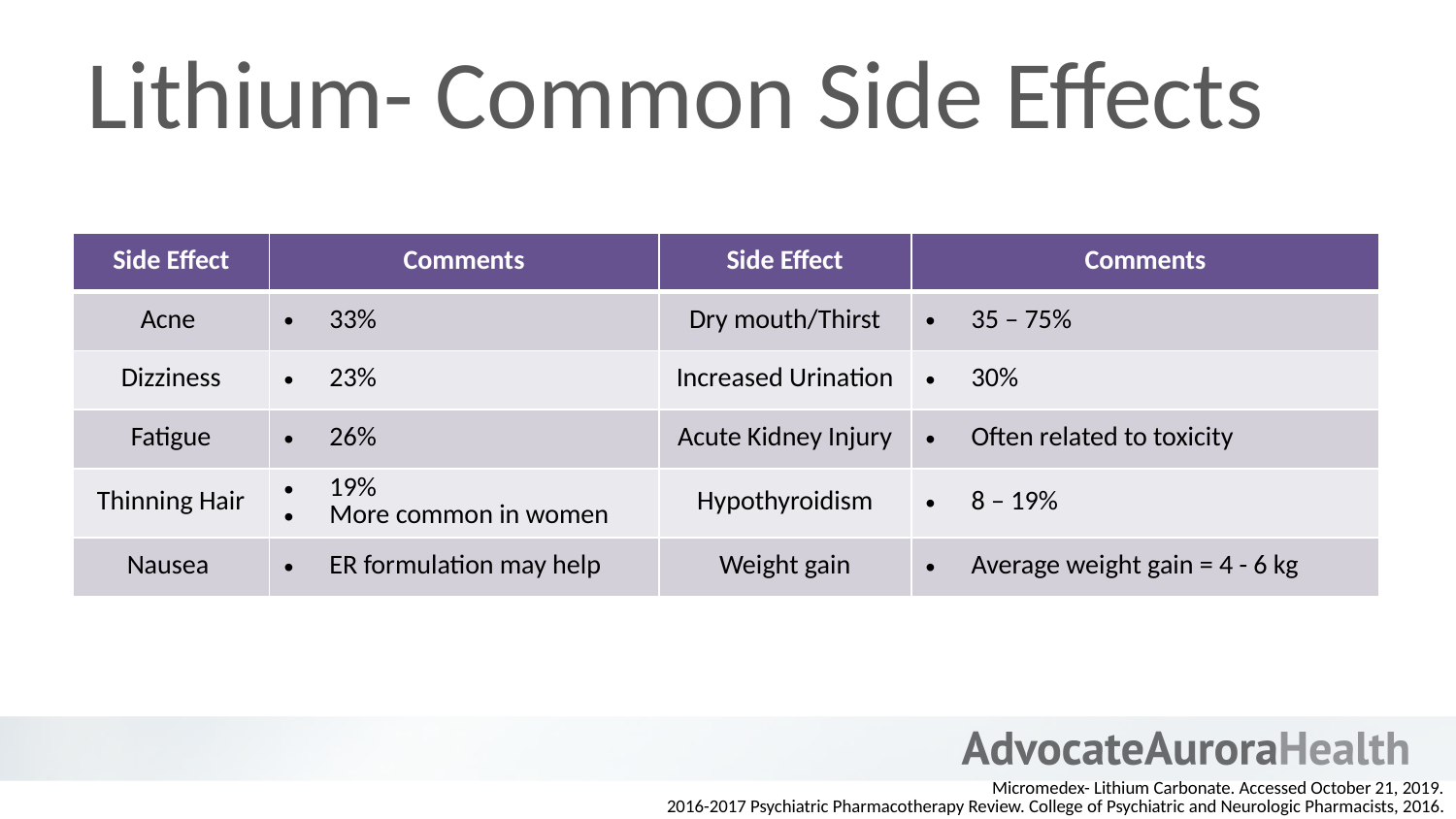

# Lithium- Common Side Effects
| Side Effect | Comments | Side Effect | Comments |
| --- | --- | --- | --- |
| Acne | 33% | Dry mouth/Thirst | 35 – 75% |
| Dizziness | 23% | Increased Urination | 30% |
| Fatigue | 26% | Acute Kidney Injury | Often related to toxicity |
| Thinning Hair | 19% More common in women | Hypothyroidism | 8 – 19% |
| Nausea | ER formulation may help | Weight gain | Average weight gain = 4 - 6 kg |
Micromedex- Lithium Carbonate. Accessed October 21, 2019.
2016-2017 Psychiatric Pharmacotherapy Review. College of Psychiatric and Neurologic Pharmacists, 2016.